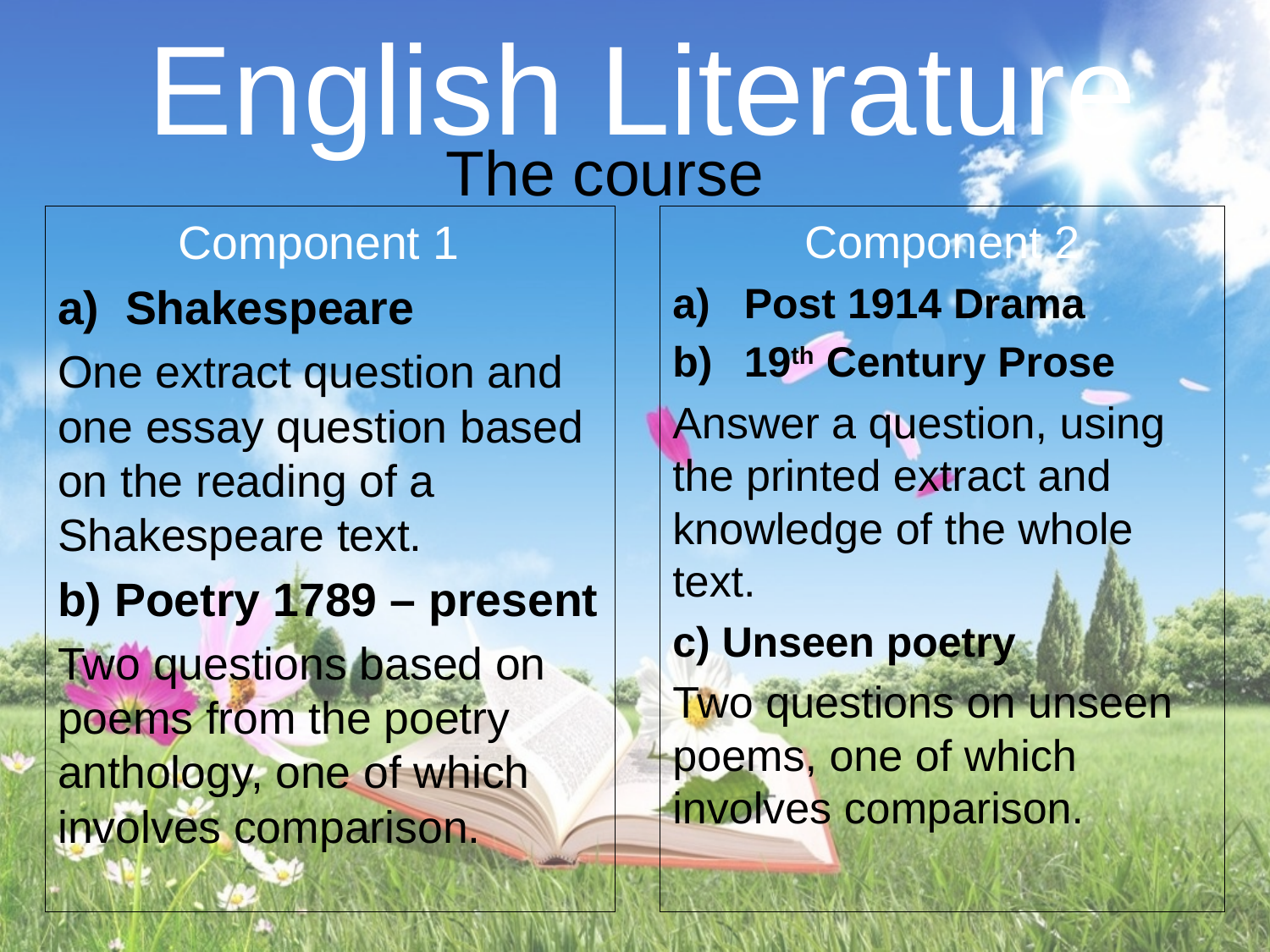

# English Literature
The course

	Component 1
Shakespeare
One extract question and one essay question based on the reading of a Shakespeare text.
b) Poetry 1789 – present
Two questions based on poems from the poetry anthology, one of which involves comparison.

Component 2
Post 1914 Drama
19th Century Prose
Answer a question, using the printed extract and knowledge of the whole text.
c) Unseen poetry
Two questions on unseen poems, one of which involves comparison.